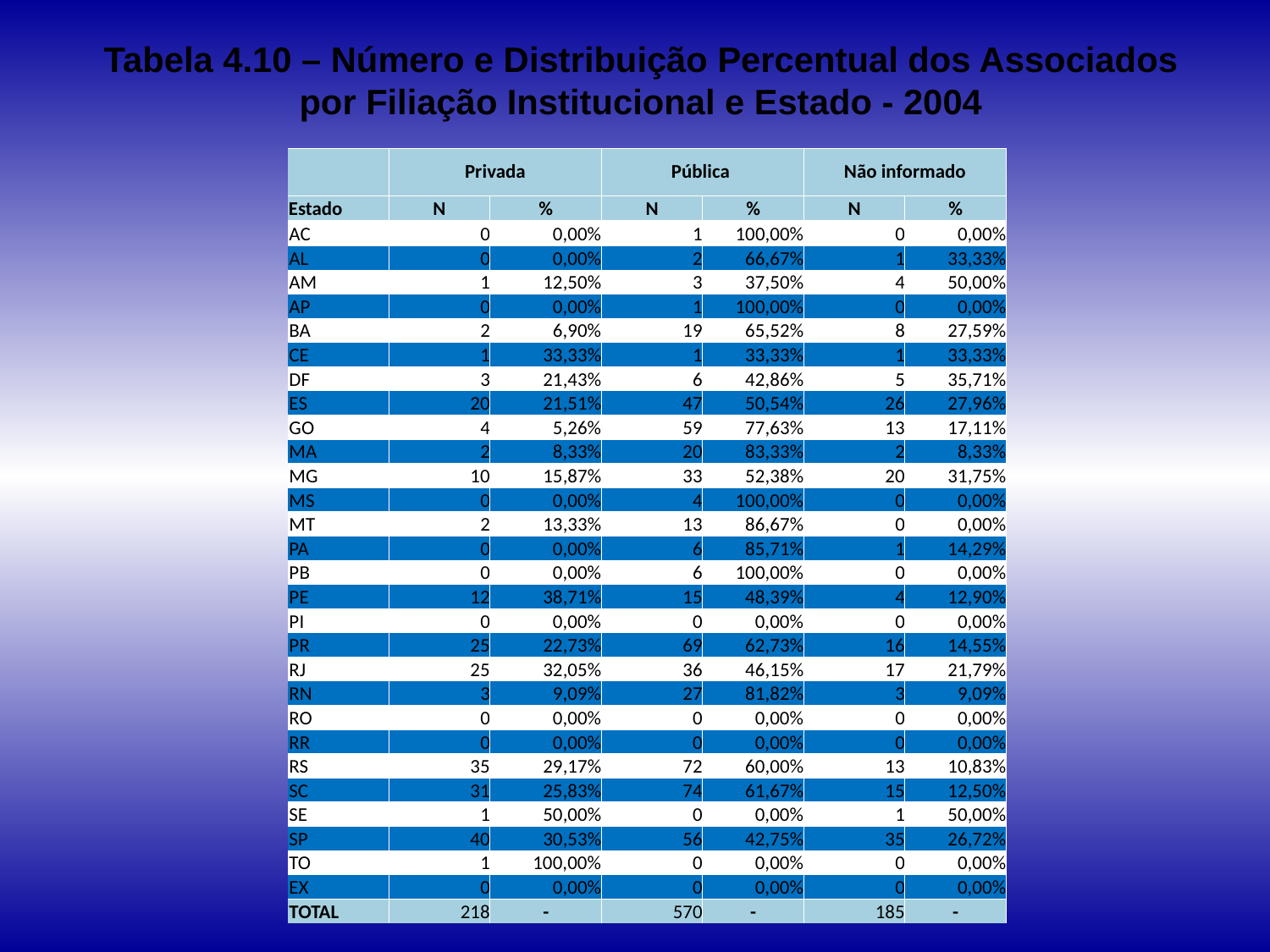

# Tabela 4.10 – Número e Distribuição Percentual dos Associados por Filiação Institucional e Estado - 2004
|  | Privada |  | Pública |  | Não informado |  |
| --- | --- | --- | --- | --- | --- | --- |
| Estado | N | % | N | % | N | % |
| AC | 0 | 0,00% | 1 | 100,00% | 0 | 0,00% |
| AL | 0 | 0,00% | 2 | 66,67% | 1 | 33,33% |
| AM | 1 | 12,50% | 3 | 37,50% | 4 | 50,00% |
| AP | 0 | 0,00% | 1 | 100,00% | 0 | 0,00% |
| BA | 2 | 6,90% | 19 | 65,52% | 8 | 27,59% |
| CE | 1 | 33,33% | 1 | 33,33% | 1 | 33,33% |
| DF | 3 | 21,43% | 6 | 42,86% | 5 | 35,71% |
| ES | 20 | 21,51% | 47 | 50,54% | 26 | 27,96% |
| GO | 4 | 5,26% | 59 | 77,63% | 13 | 17,11% |
| MA | 2 | 8,33% | 20 | 83,33% | 2 | 8,33% |
| MG | 10 | 15,87% | 33 | 52,38% | 20 | 31,75% |
| MS | 0 | 0,00% | 4 | 100,00% | 0 | 0,00% |
| MT | 2 | 13,33% | 13 | 86,67% | 0 | 0,00% |
| PA | 0 | 0,00% | 6 | 85,71% | 1 | 14,29% |
| PB | 0 | 0,00% | 6 | 100,00% | 0 | 0,00% |
| PE | 12 | 38,71% | 15 | 48,39% | 4 | 12,90% |
| PI | 0 | 0,00% | 0 | 0,00% | 0 | 0,00% |
| PR | 25 | 22,73% | 69 | 62,73% | 16 | 14,55% |
| RJ | 25 | 32,05% | 36 | 46,15% | 17 | 21,79% |
| RN | 3 | 9,09% | 27 | 81,82% | 3 | 9,09% |
| RO | 0 | 0,00% | 0 | 0,00% | 0 | 0,00% |
| RR | 0 | 0,00% | 0 | 0,00% | 0 | 0,00% |
| RS | 35 | 29,17% | 72 | 60,00% | 13 | 10,83% |
| SC | 31 | 25,83% | 74 | 61,67% | 15 | 12,50% |
| SE | 1 | 50,00% | 0 | 0,00% | 1 | 50,00% |
| SP | 40 | 30,53% | 56 | 42,75% | 35 | 26,72% |
| TO | 1 | 100,00% | 0 | 0,00% | 0 | 0,00% |
| EX | 0 | 0,00% | 0 | 0,00% | 0 | 0,00% |
| TOTAL | 218 | - | 570 | - | 185 | - |